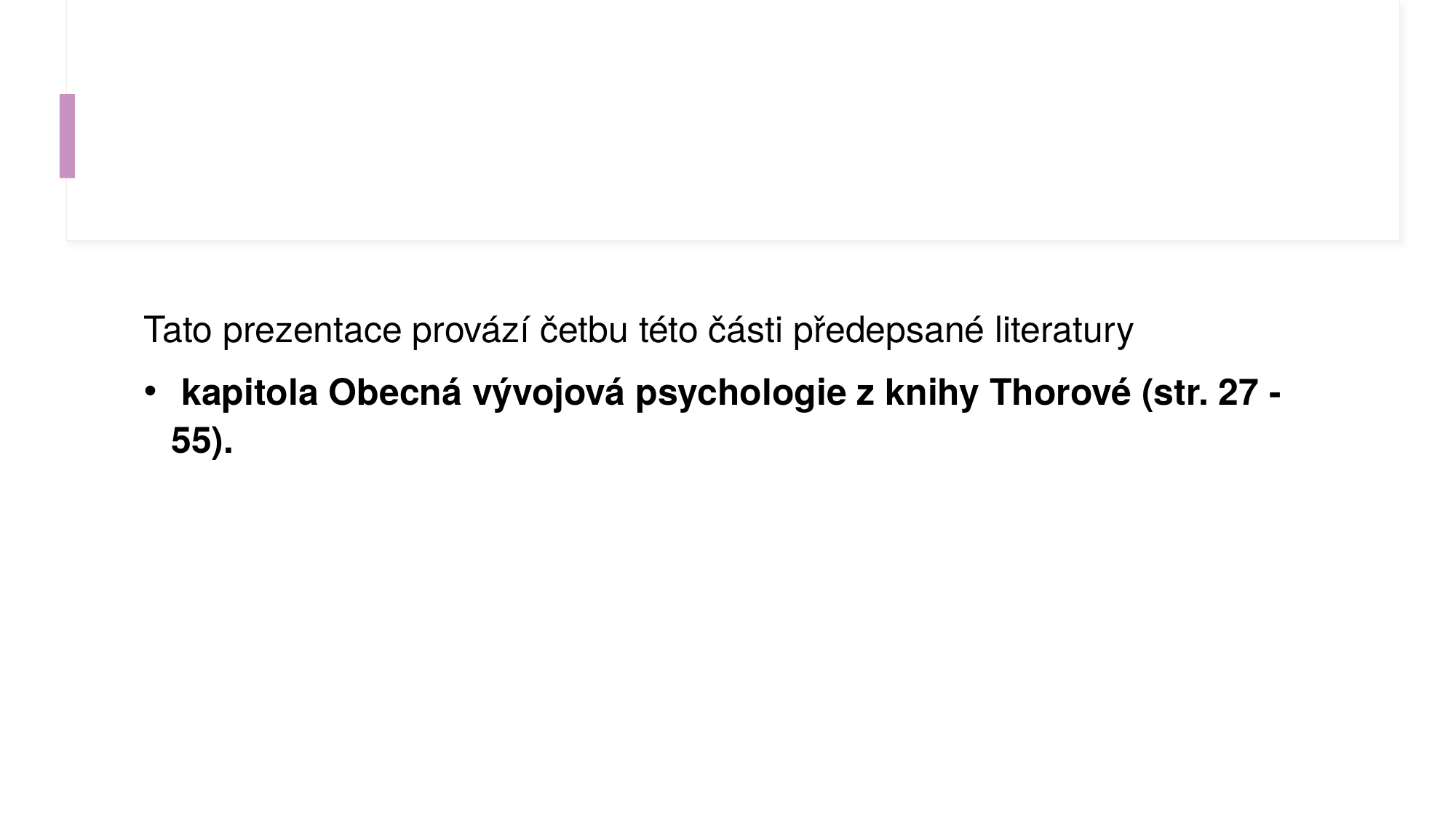

#
Tato prezentace provází četbu této části předepsané literatury
 kapitola Obecná vývojová psychologie z knihy Thorové (str. 27 - 55).